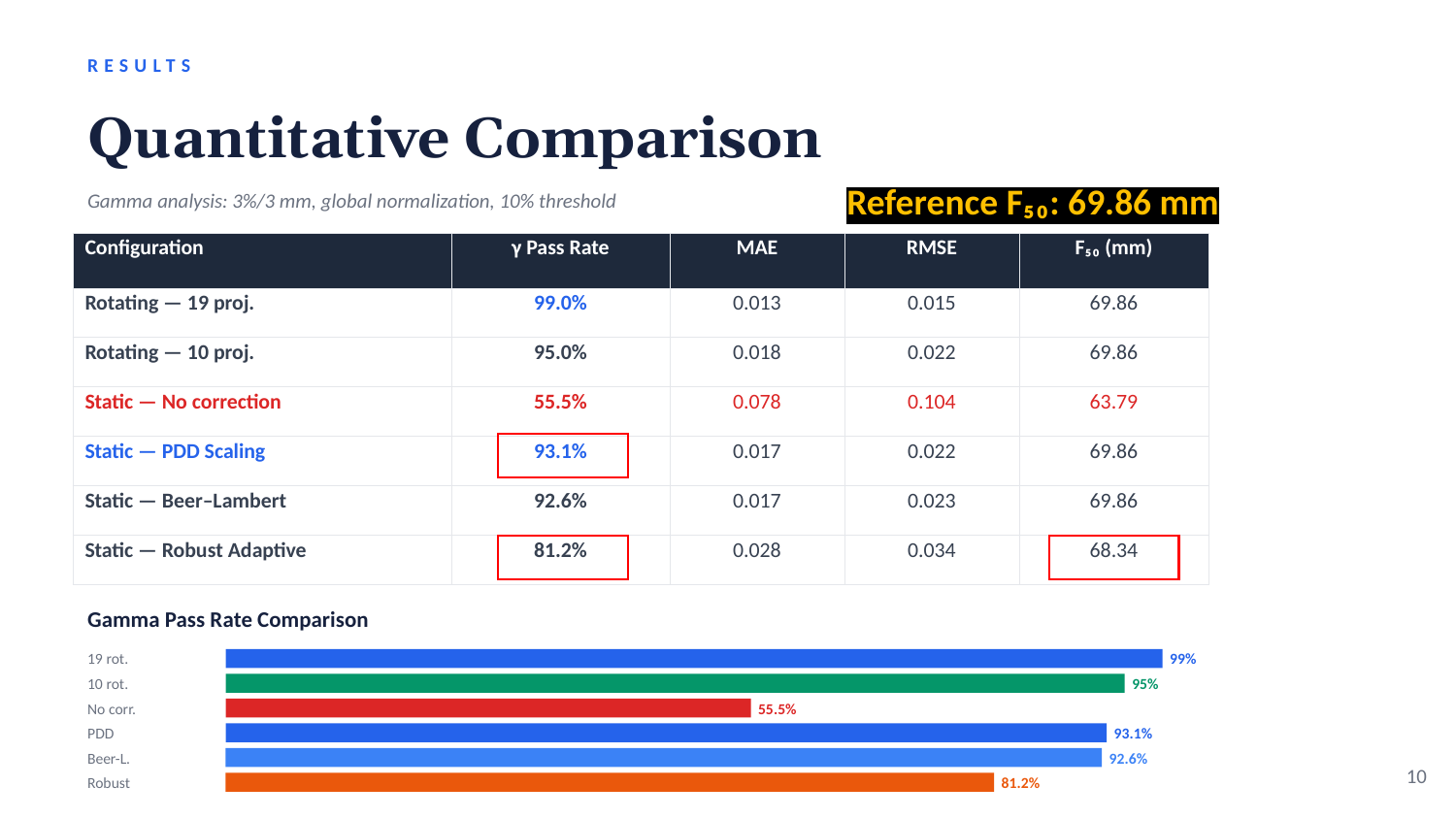

RESULTS
Quantitative Comparison
Reference F₅₀: 69.86 mm
Gamma analysis: 3%/3 mm, global normalization, 10% threshold
| Configuration | γ Pass Rate | MAE | RMSE | F₅₀ (mm) |
| --- | --- | --- | --- | --- |
| Rotating — 19 proj. | 99.0% | 0.013 | 0.015 | 69.86 |
| Rotating — 10 proj. | 95.0% | 0.018 | 0.022 | 69.86 |
| Static — No correction | 55.5% | 0.078 | 0.104 | 63.79 |
| Static — PDD Scaling | 93.1% | 0.017 | 0.022 | 69.86 |
| Static — Beer–Lambert | 92.6% | 0.017 | 0.023 | 69.86 |
| Static — Robust Adaptive | 81.2% | 0.028 | 0.034 | 68.34 |

Gamma Pass Rate Comparison
19 rot.
99%

10 rot.
95%

No corr.
55.5%

PDD
93.1%

Beer-L.
92.6%

10
Robust
81.2%